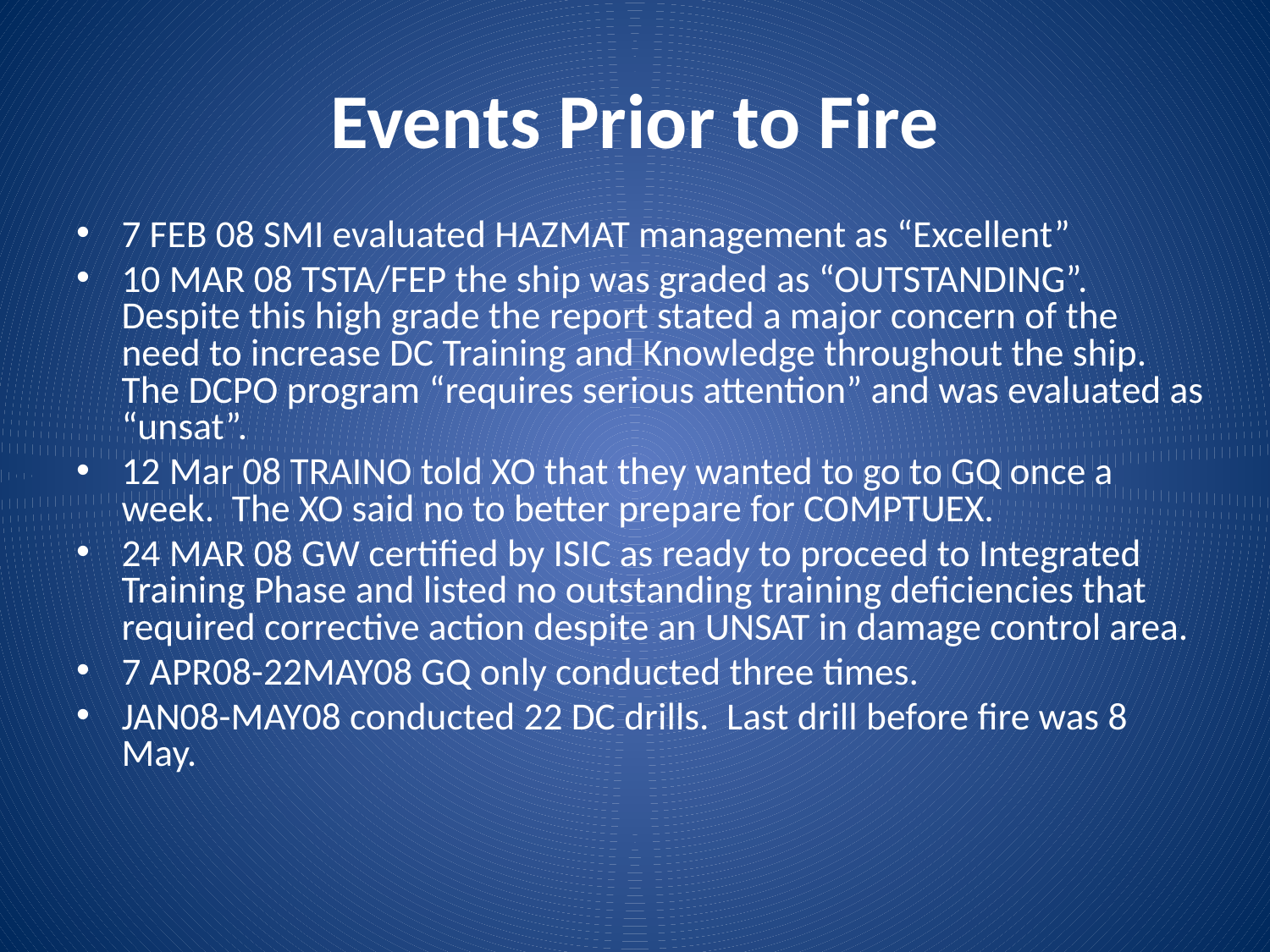

# Events Prior to Fire
7 FEB 08 SMI evaluated HAZMAT management as “Excellent”
10 MAR 08 TSTA/FEP the ship was graded as “OUTSTANDING”.  Despite this high grade the report stated a major concern of the need to increase DC Training and Knowledge throughout the ship.  The DCPO program “requires serious attention” and was evaluated as “unsat”.
12 Mar 08 TRAINO told XO that they wanted to go to GQ once a week.  The XO said no to better prepare for COMPTUEX.
24 MAR 08 GW certified by ISIC as ready to proceed to Integrated Training Phase and listed no outstanding training deficiencies that required corrective action despite an UNSAT in damage control area.
7 APR08-22MAY08 GQ only conducted three times.
JAN08-MAY08 conducted 22 DC drills.  Last drill before fire was 8 May.